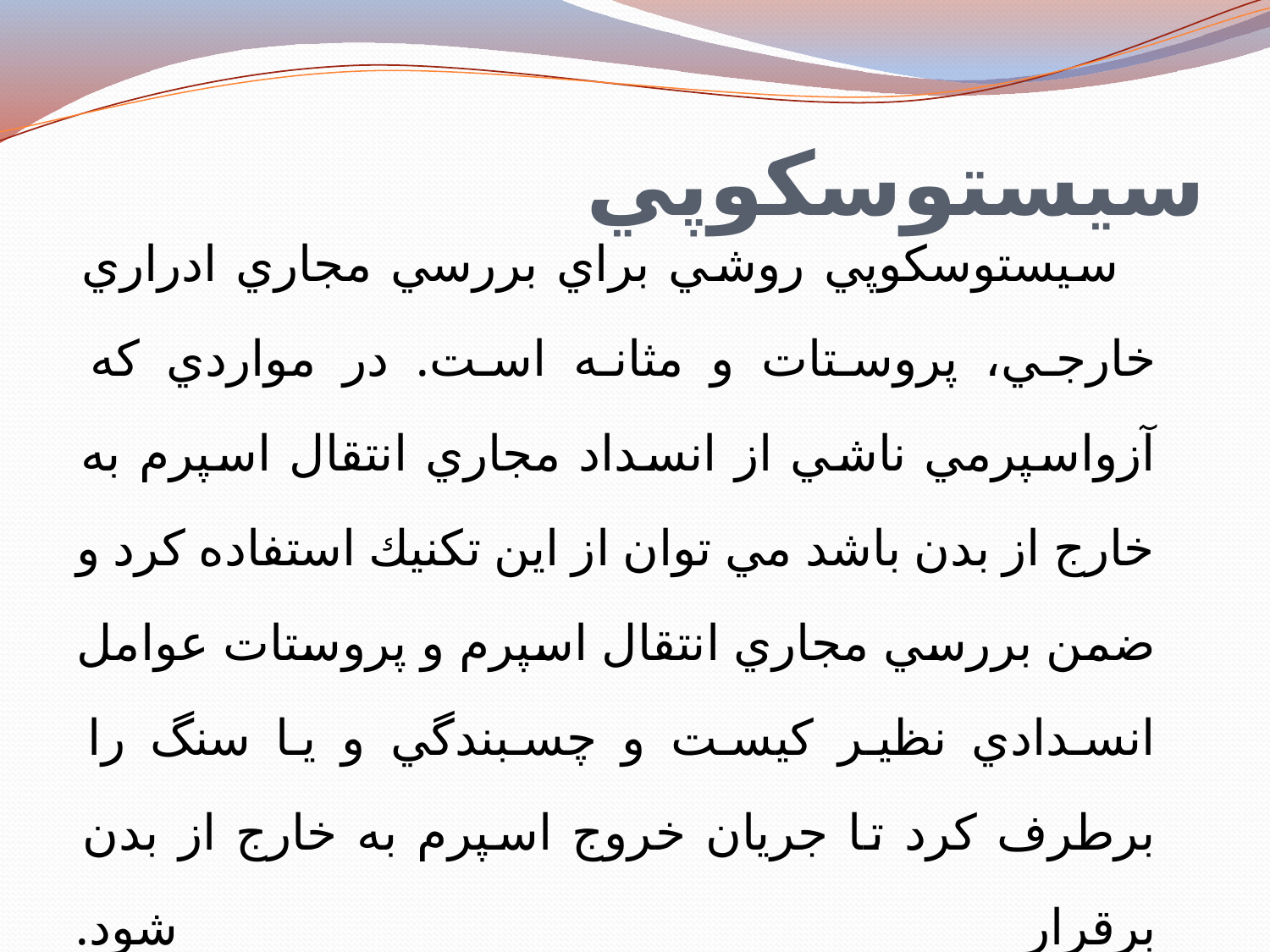

# سيستوسكوپي
    سيستوسكوپي روشي براي بررسي مجاري ادراري خارجي، پروستات و مثانه است. در مواردي كه آزواسپرمي ناشي از انسداد مجاري انتقال اسپرم به خارج از بدن باشد مي توان از اين تكنيك استفاده کرد و ضمن بررسي مجاري انتقال اسپرم و پروستات عوامل انسدادي نظير كيست و چسبندگي و يا سنگ را برطرف كرد تا جريان خروج اسپرم به خارج از بدن برقرار شود.